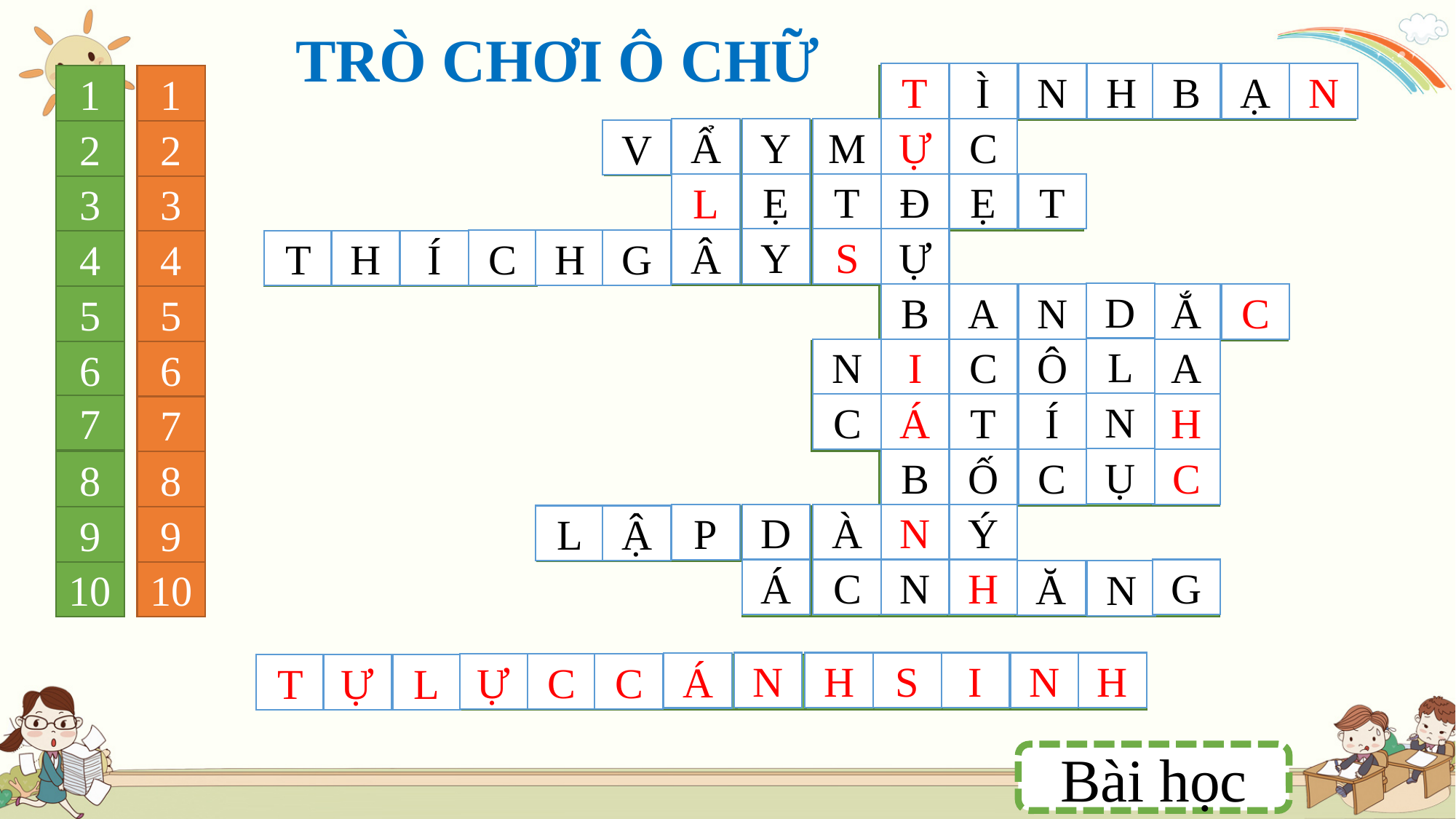

TRÒ CHƠI Ô CHỮ
T
Ì
N
H
B
Ạ
N
?
?
?
?
?
?
?
1
1
Y
M
Ự
C
Ẩ
V
?
?
?
?
?
?
2
2
Ẹ
T
Đ
Ẹ
T
L
?
?
?
?
?
?
3
3
Y
S
Ự
Â
C
H
G
T
H
Í
?
?
?
?
?
?
4
4
?
?
?
?
D
B
A
N
Ắ
C
?
?
?
?
?
?
5
5
L
N
I
C
Ô
A
?
?
?
?
?
?
6
6
N
C
Á
T
Í
H
7
?
?
?
?
?
?
7
Ụ
B
Ố
C
C
?
?
?
?
?
8
8
D
À
N
Ý
P
L
Ậ
?
?
?
?
?
?
?
9
9
Á
C
N
H
G
Ă
N
?
?
?
?
?
?
?
10
10
N
H
S
I
N
H
Á
Ự
C
C
?
?
?
?
?
?
?
?
?
T
Ự
L
?
?
?
?
Bài học